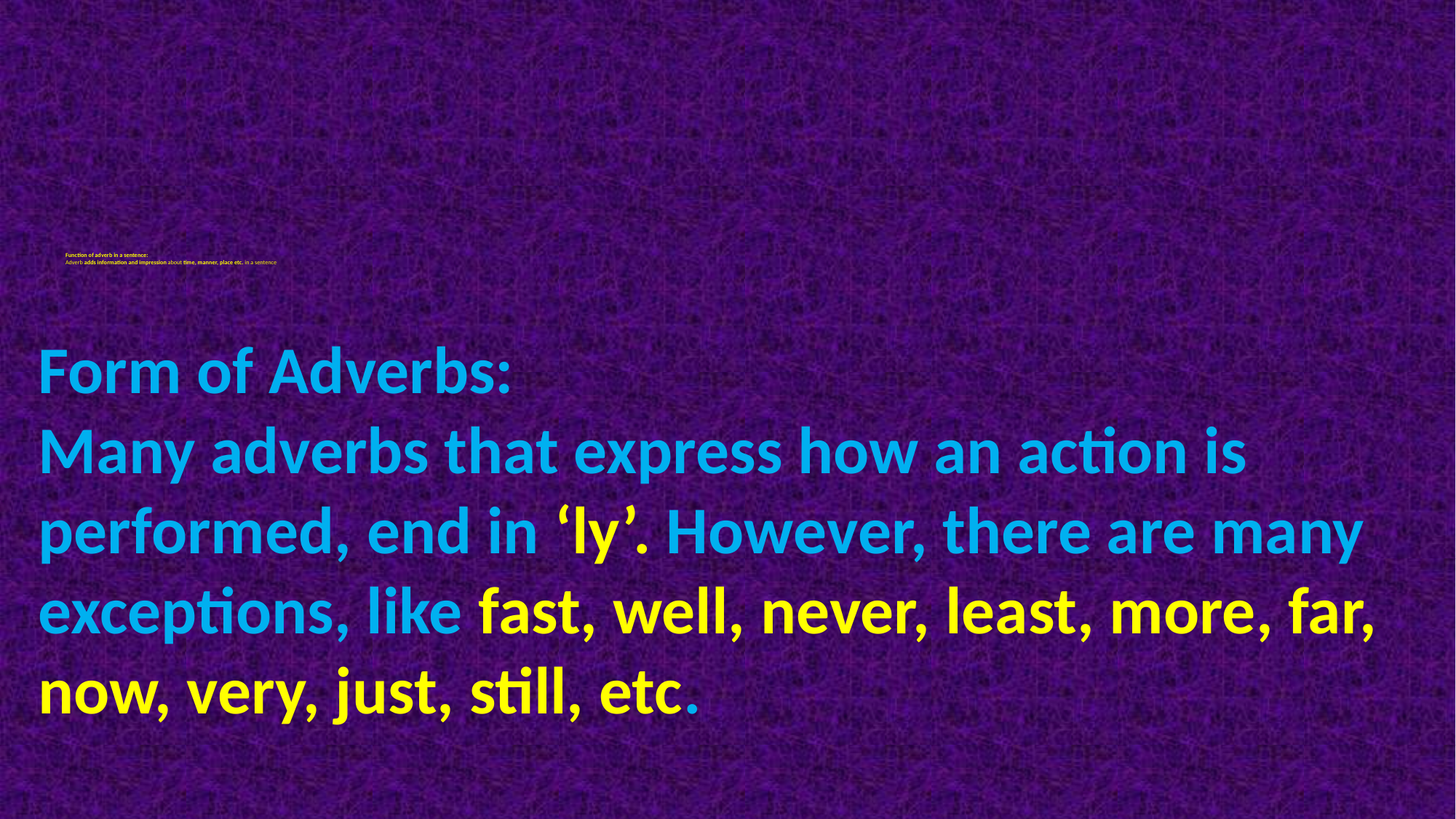

# Function of adverb in a sentence: Adverb adds information and impression about time, manner, place etc. in a sentence.
Form of Adverbs:
Many adverbs that express how an action is performed, end in ‘ly’. However, there are many exceptions, like fast, well, never, least, more, far, now, very, just, still, etc.